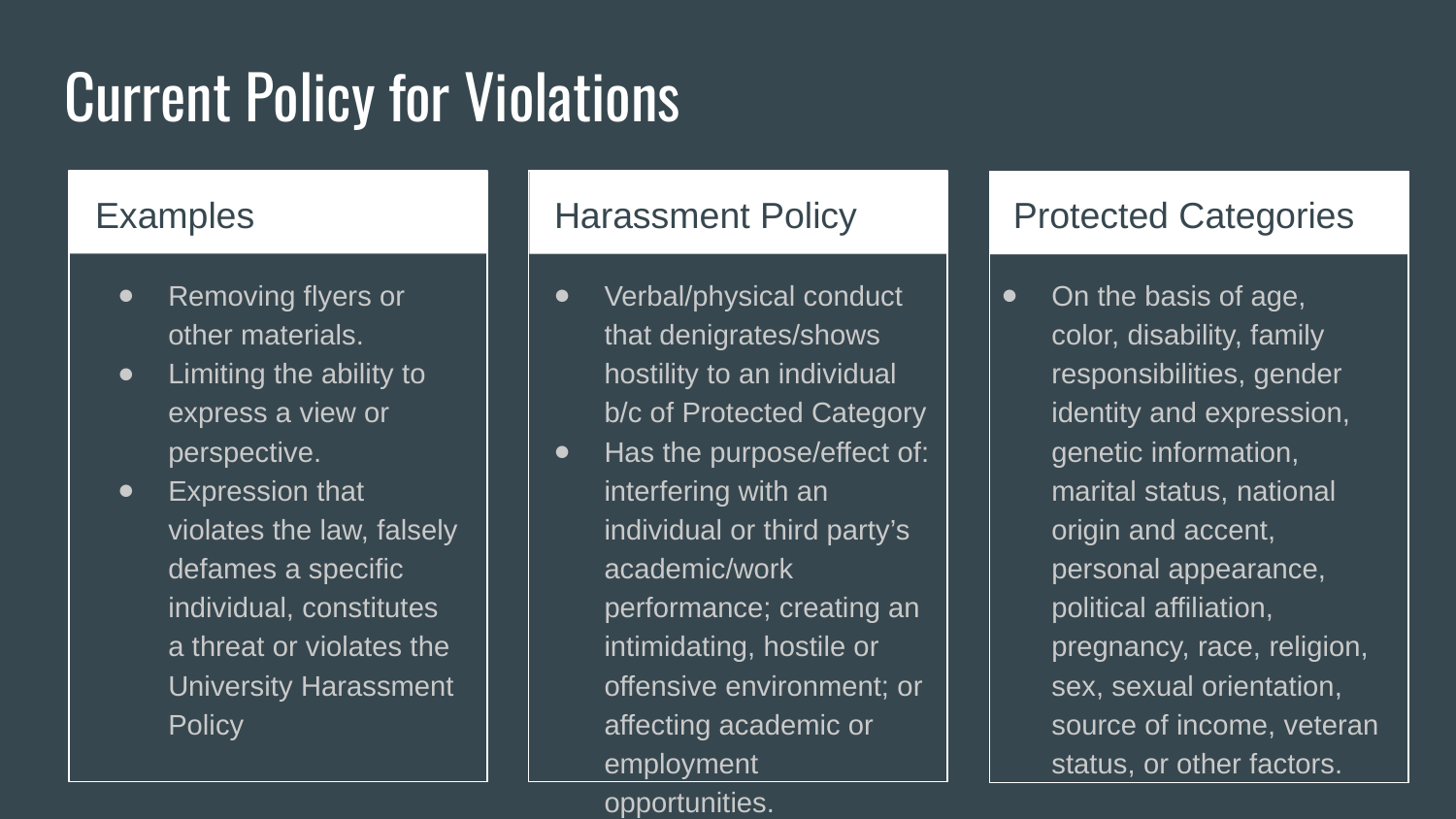

# Current Policy for Violations

Examples
Harassment Policy
Protected Categories

Removing flyers or other materials.
Limiting the ability to express a view or perspective.
Expression that violates the law, falsely defames a specific individual, constitutes a threat or violates the University Harassment Policy
Verbal/physical conduct that denigrates/shows hostility to an individual   b/c of Protected Category
Has the purpose/effect of: interfering with an individual or third party’s academic/work performance; creating an intimidating, hostile or offensive environment; or affecting academic or employment opportunities.
On the basis of age, color, disability, family responsibilities, gender identity and expression, genetic information, marital status, national origin and accent, personal appearance, political affiliation, pregnancy, race, religion, sex, sexual orientation, source of income, veteran status, or other factors.